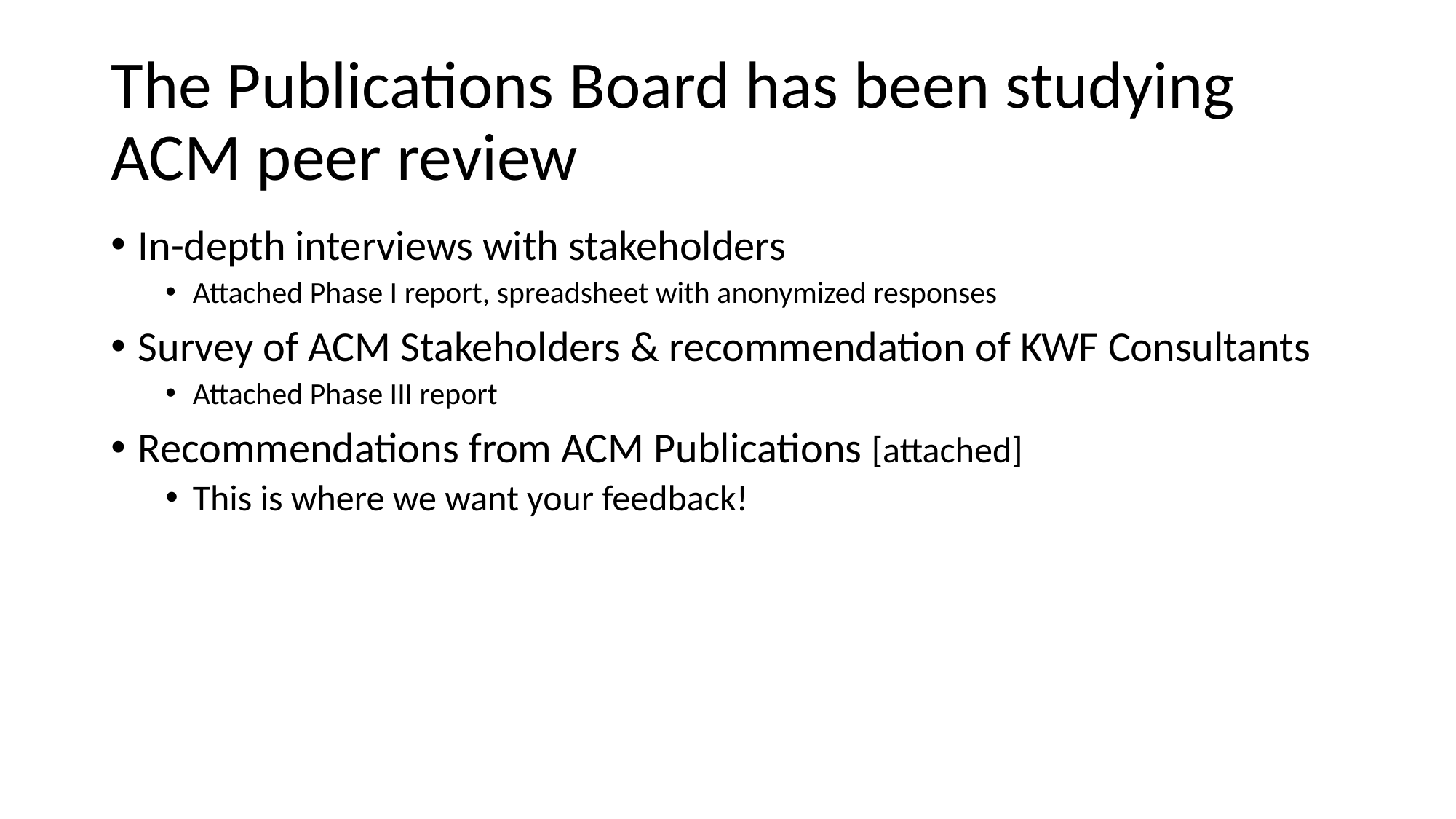

# The Publications Board has been studying ACM peer review
In-depth interviews with stakeholders
Attached Phase I report, spreadsheet with anonymized responses
Survey of ACM Stakeholders & recommendation of KWF Consultants
Attached Phase III report
Recommendations from ACM Publications [attached]
This is where we want your feedback!